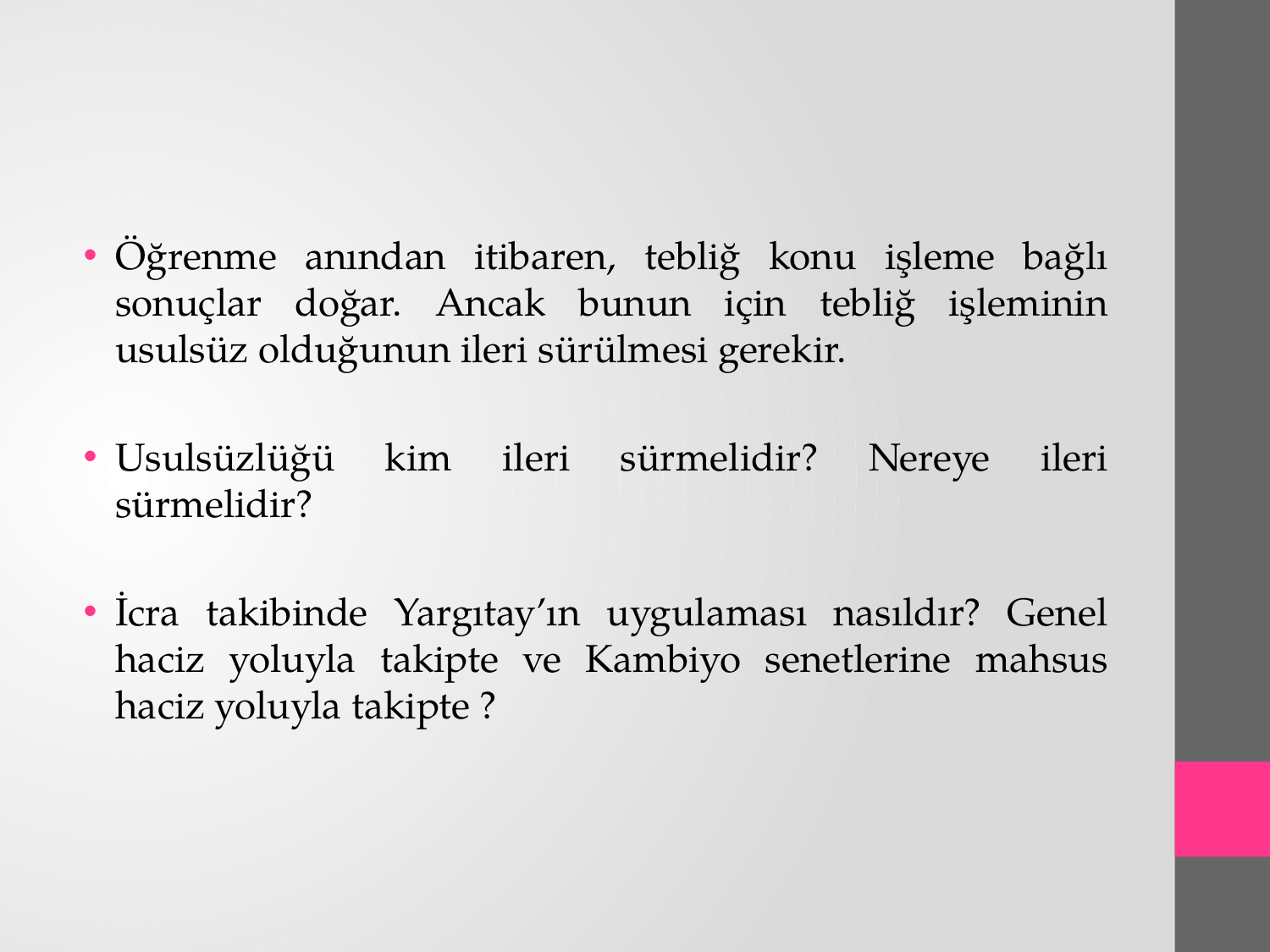

Öğrenme anından itibaren, tebliğ konu işleme bağlı sonuçlar doğar. Ancak bunun için tebliğ işleminin usulsüz olduğunun ileri sürülmesi gerekir.

Usulsüzlüğü kim ileri sürmelidir? Nereye ileri sürmelidir?

İcra takibinde Yargıtay’ın uygulaması nasıldır? Genel haciz yoluyla takipte ve Kambiyo senetlerine mahsus haciz yoluyla takipte ?